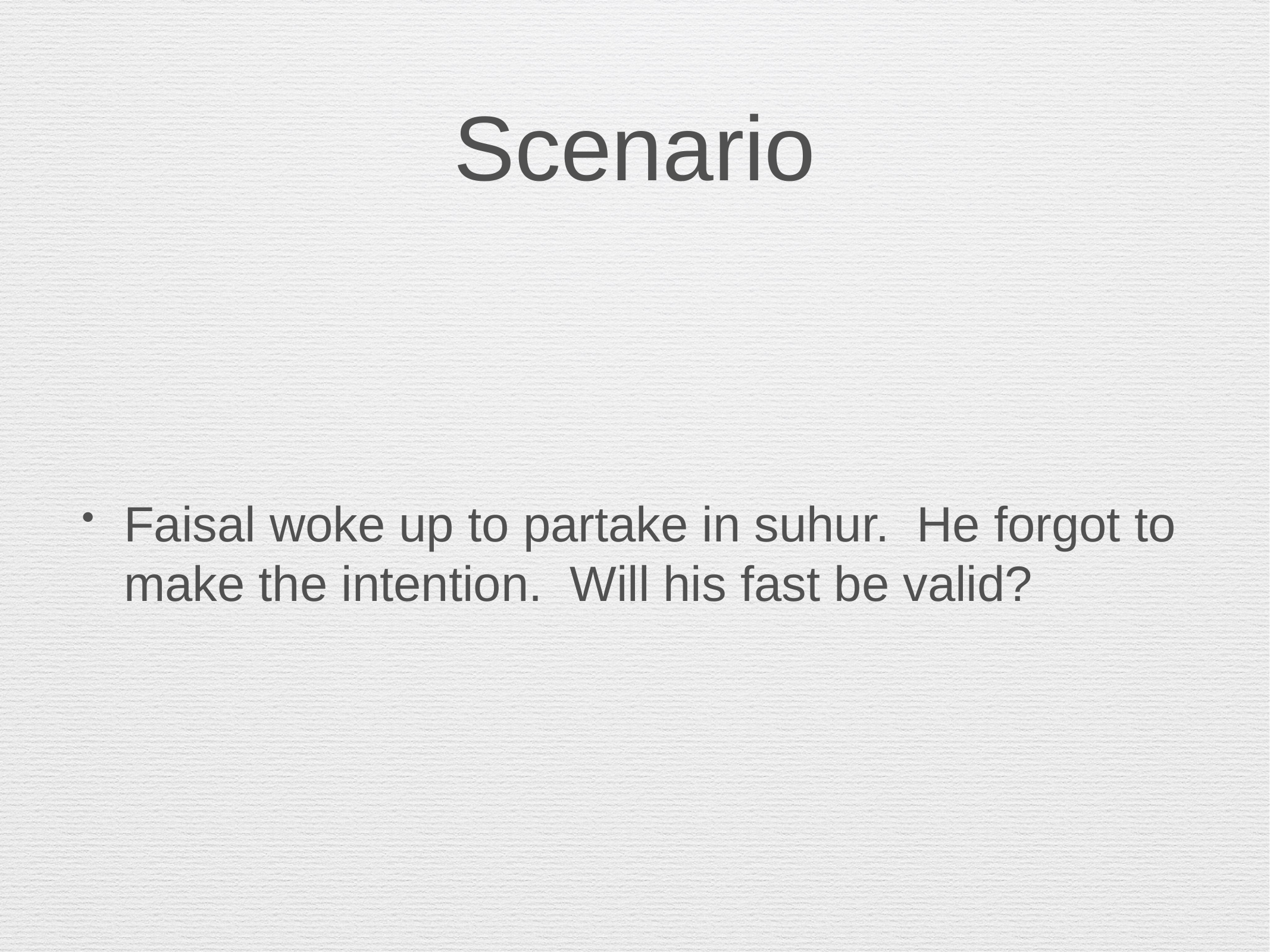

# Scenario
Faisal woke up to partake in suhur.  He forgot to make the intention.  Will his fast be valid?